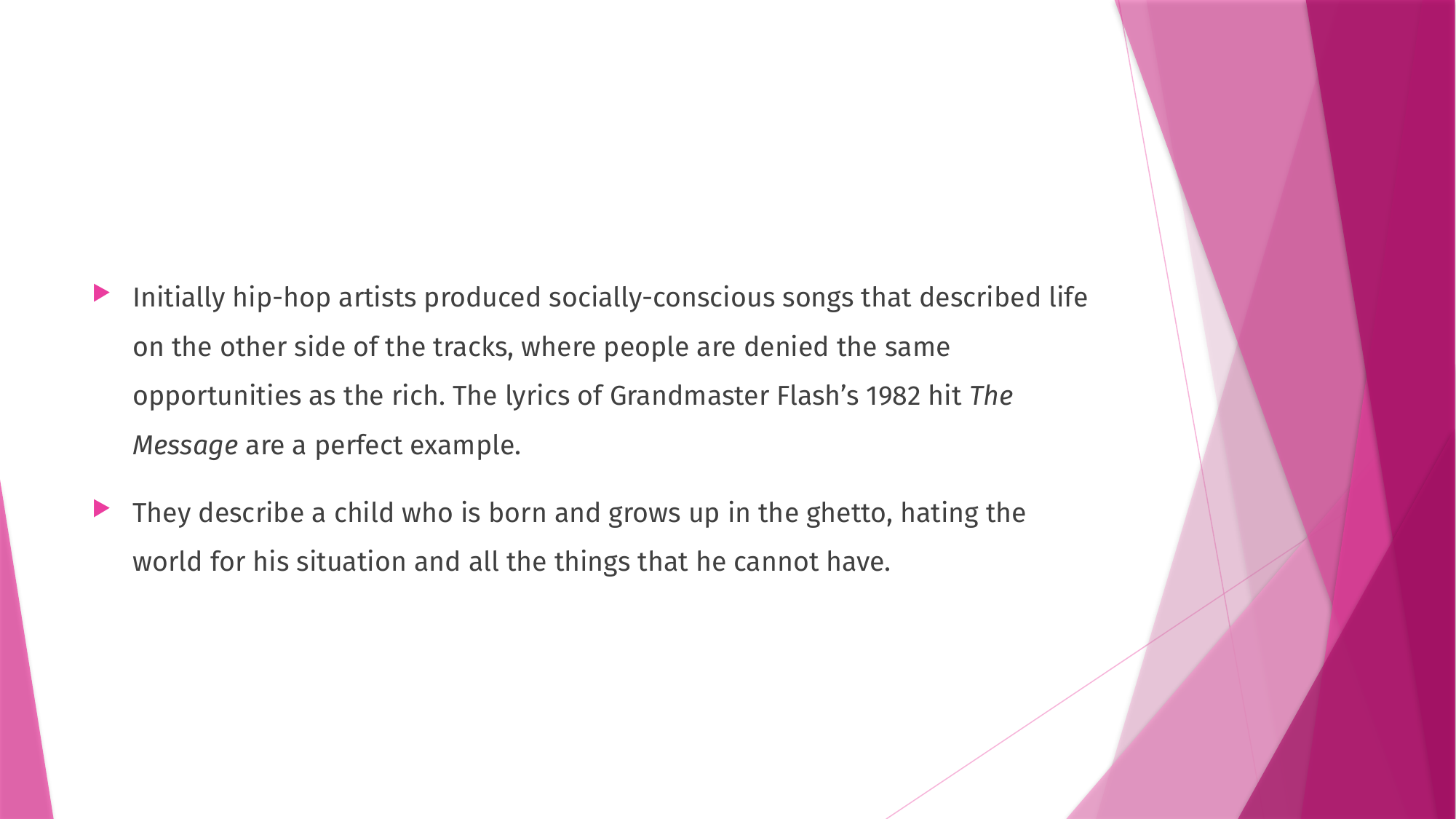

Initially hip-hop artists produced socially-conscious songs that described life on the other side of the tracks, where people are denied the same opportunities as the rich. The lyrics of Grandmaster Flash’s 1982 hit The Message are a perfect example.
They describe a child who is born and grows up in the ghetto, hating the world for his situation and all the things that he cannot have.